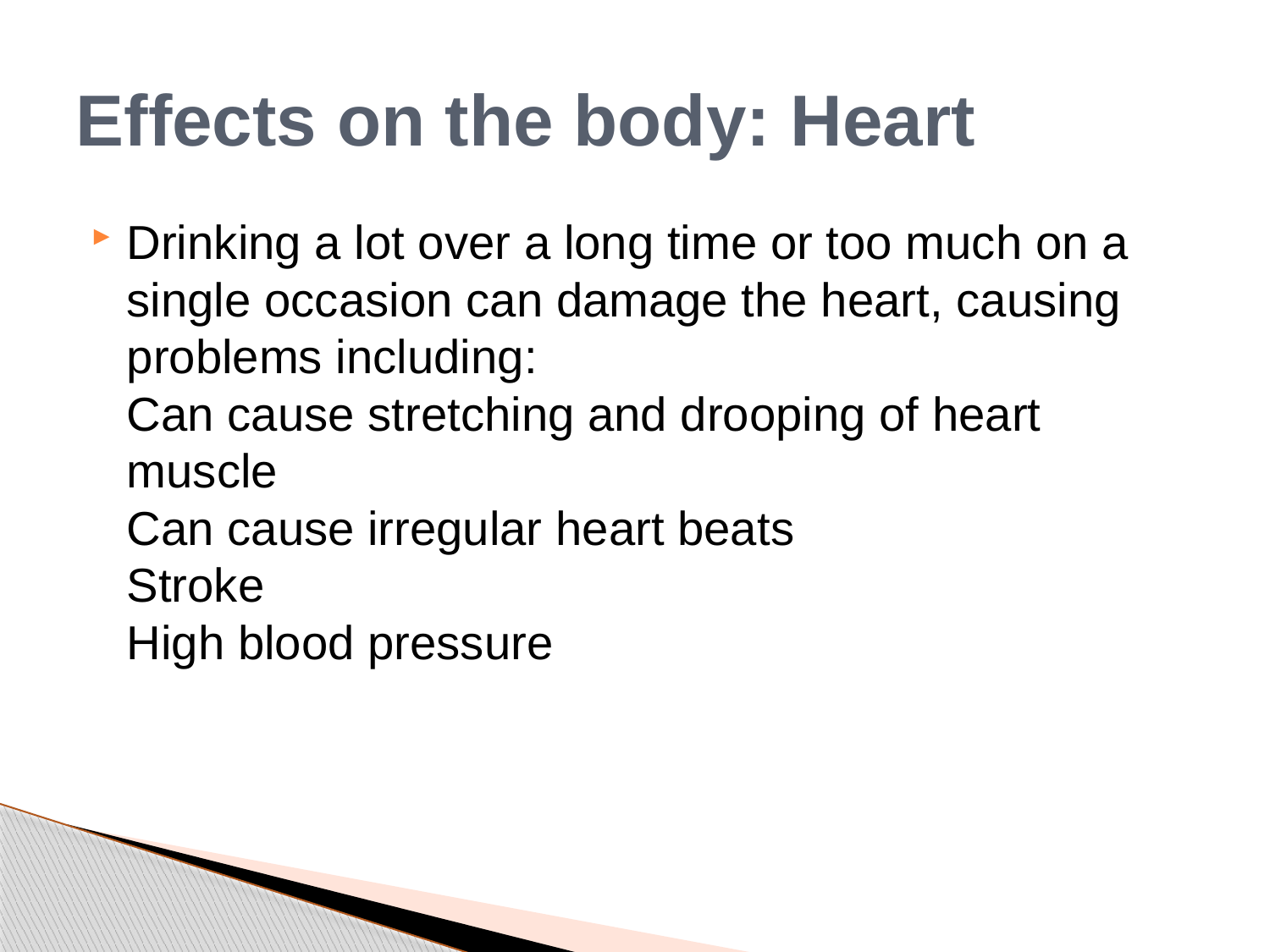

# Effects on the body: Heart
Drinking a lot over a long time or too much on a single occasion can damage the heart, causing problems including:
Can cause stretching and drooping of heart muscle
Can cause irregular heart beats
Stroke
High blood pressure